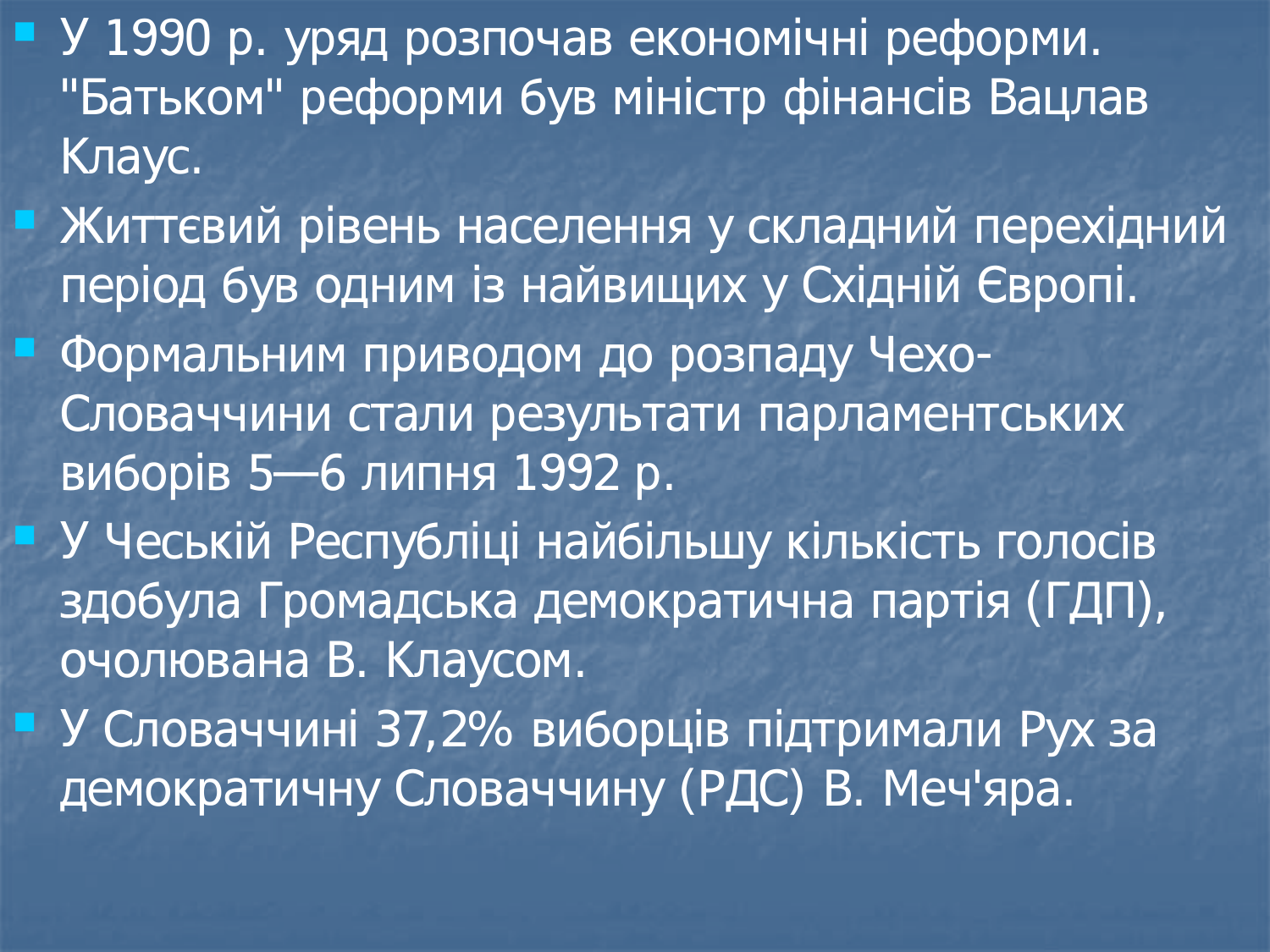

У 1990 р. уряд розпочав економічні реформи.
"Батьком" реформи був міністр фінансів Вацлав Клаус.
Життєвий рівень населення у складний перехідний період був одним із найвищих у Східній Європі.
Формальним приводом до розпаду Чехо-Словаччини стали результати парламентських виборів 5—6 липня 1992 р.
У Чеській Республіці найбільшу кількість голосів здобула Громадська демократична партія (ГДП), очолювана В. Клаусом.
У Словаччині 37,2% виборців підтримали Рух за демократичну Словаччину (РДС) В. Меч'яра.